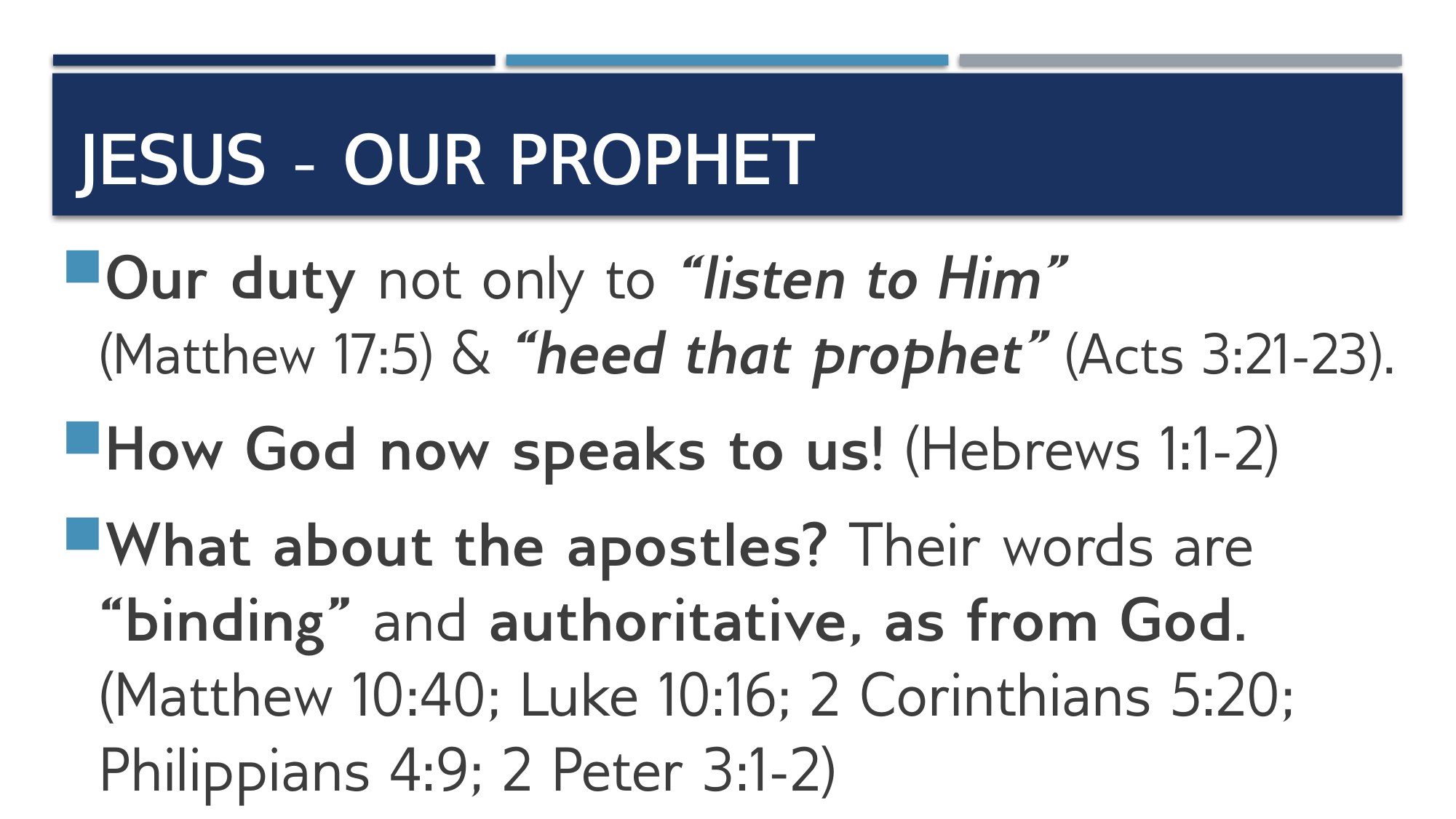

# Jesus - Our Prophet
Our duty not only to “listen to Him”
(Matthew 17:5) & “heed that prophet” (Acts 3:21-23).
How God now speaks to us! (Hebrews 1:1-2)
What about the apostles? Their words are “binding” and authoritative, as from God. (Matthew 10:40; Luke 10:16; 2 Corinthians 5:20; Philippians 4:9; 2 Peter 3:1-2)